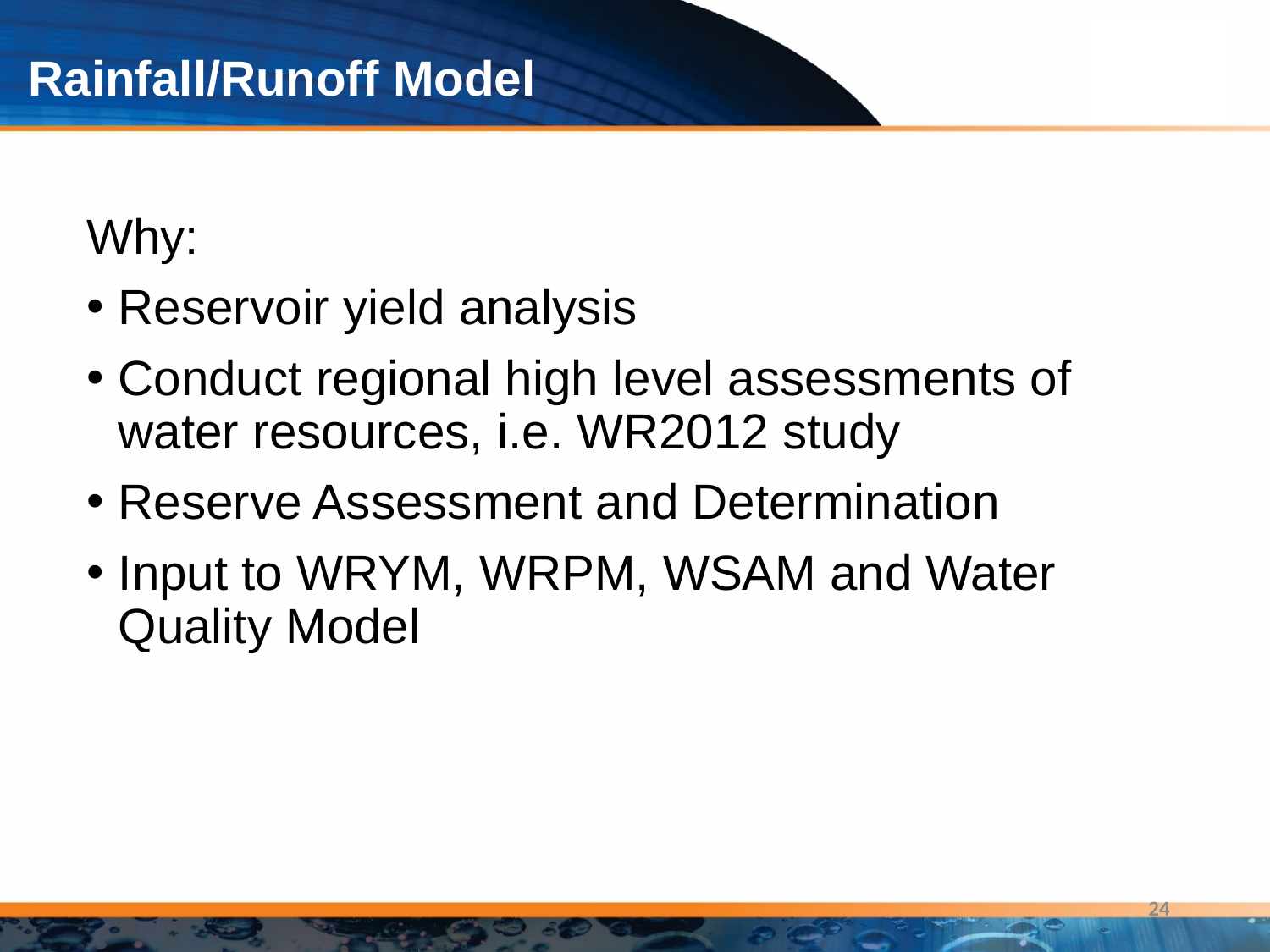

# Rainfall/Runoff Model

Why:
Reservoir yield analysis
Conduct regional high level assessments of water resources, i.e. WR2012 study
Reserve Assessment and Determination
Input to WRYM, WRPM, WSAM and Water Quality Model

24